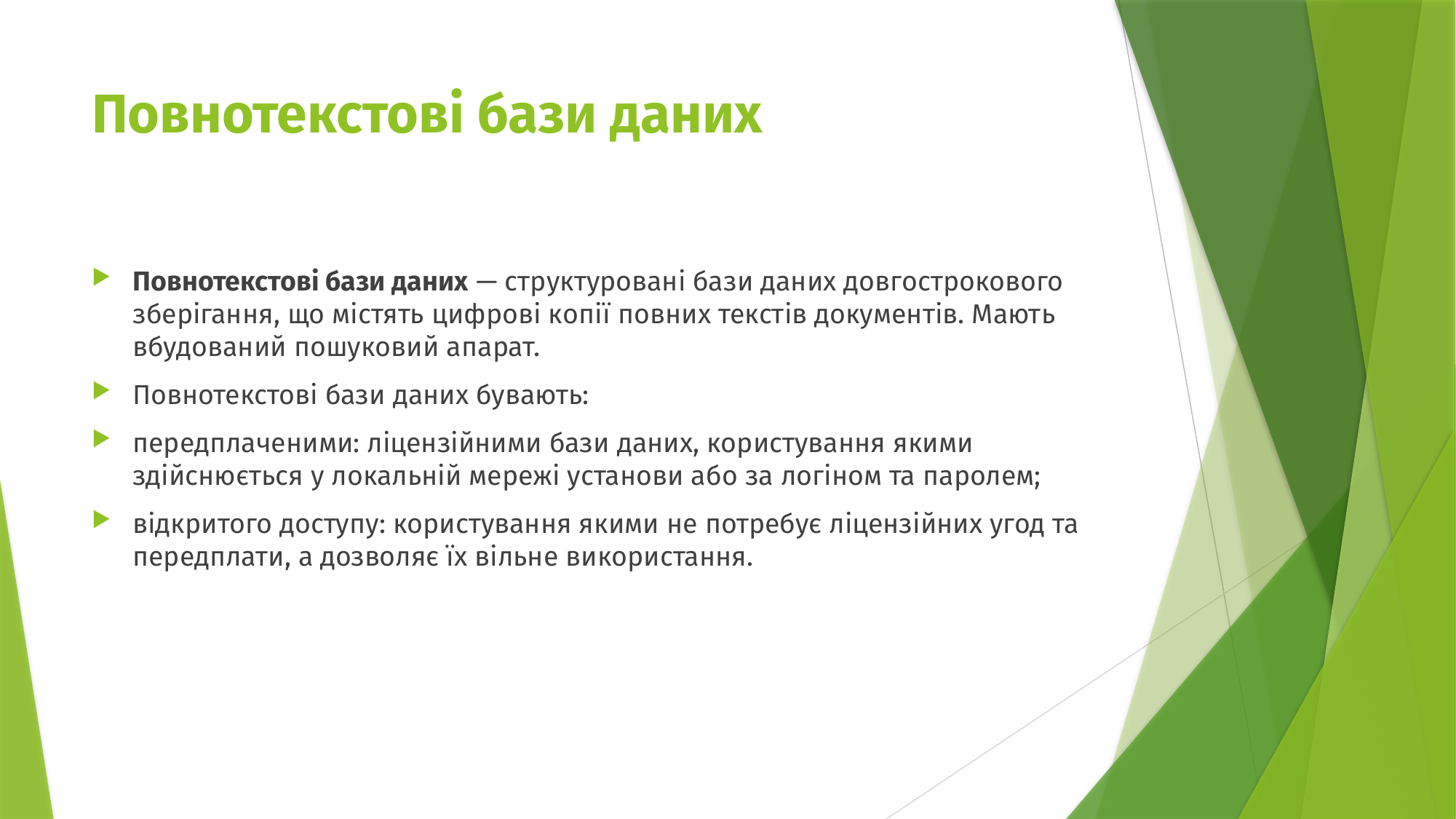

# Повнотекстові бази даних
Повнотекстові бази даних — структуровані бази даних довгострокового зберігання, що містять цифрові копії повних текстів документів. Мають вбудований пошуковий апарат.
Повнотекстові бази даних бувають:
передплаченими: ліцензійними бази даних, користування якими здійснюється у локальній мережі установи або за логіном та паролем;
відкритого доступу: користування якими не потребує ліцензійних угод та передплати, а дозволяє їх вільне використання.